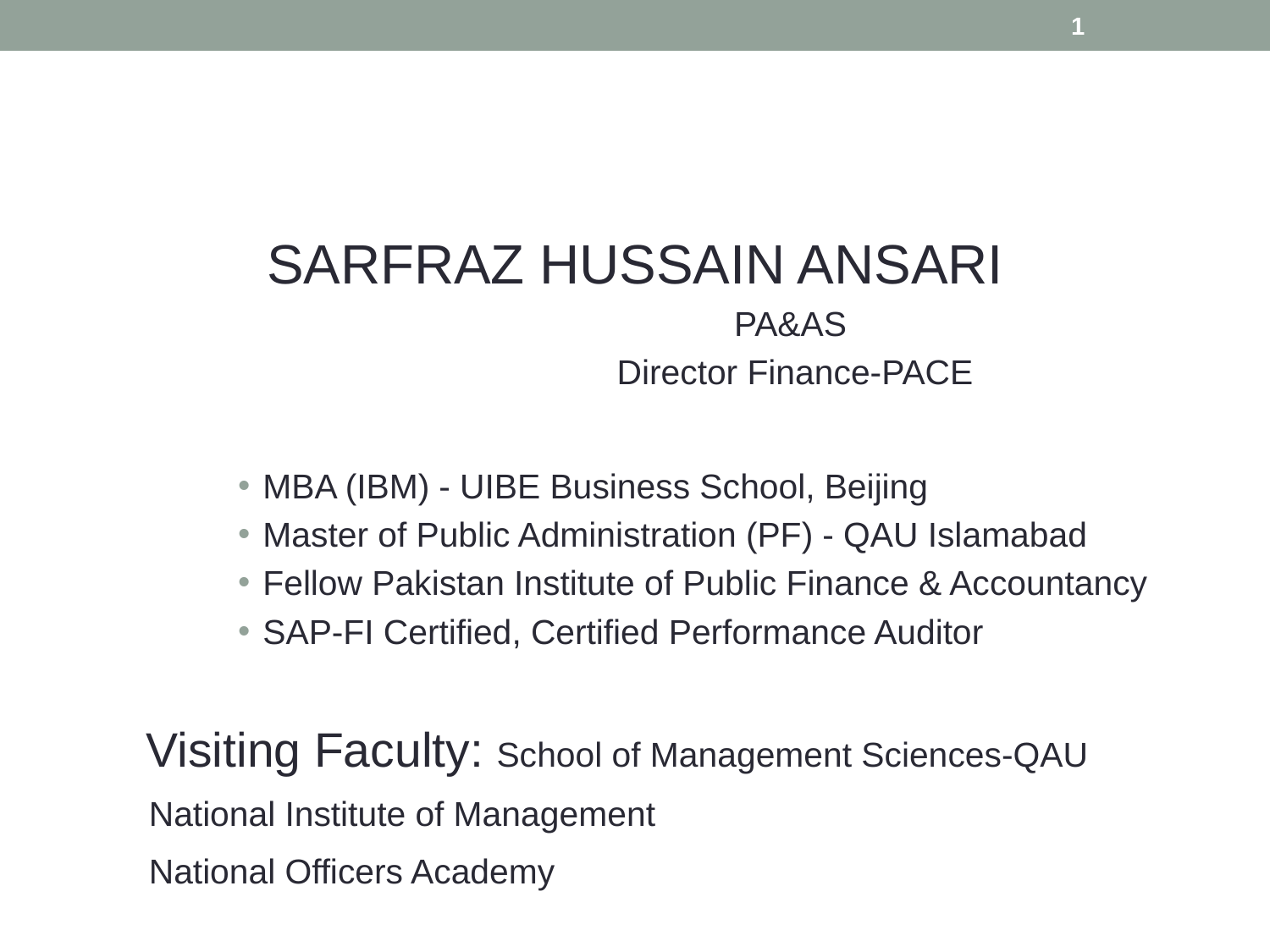

1
#
SARFRAZ HUSSAIN ANSARI
PA&AS
 Director Finance-PACE

MBA (IBM) - UIBE Business School, Beijing
Master of Public Administration (PF) - QAU Islamabad
Fellow Pakistan Institute of Public Finance & Accountancy
SAP-FI Certified, Certified Performance Auditor

Visiting Faculty: School of Management Sciences-QAU
			     National Institute of Management
			      National Officers Academy